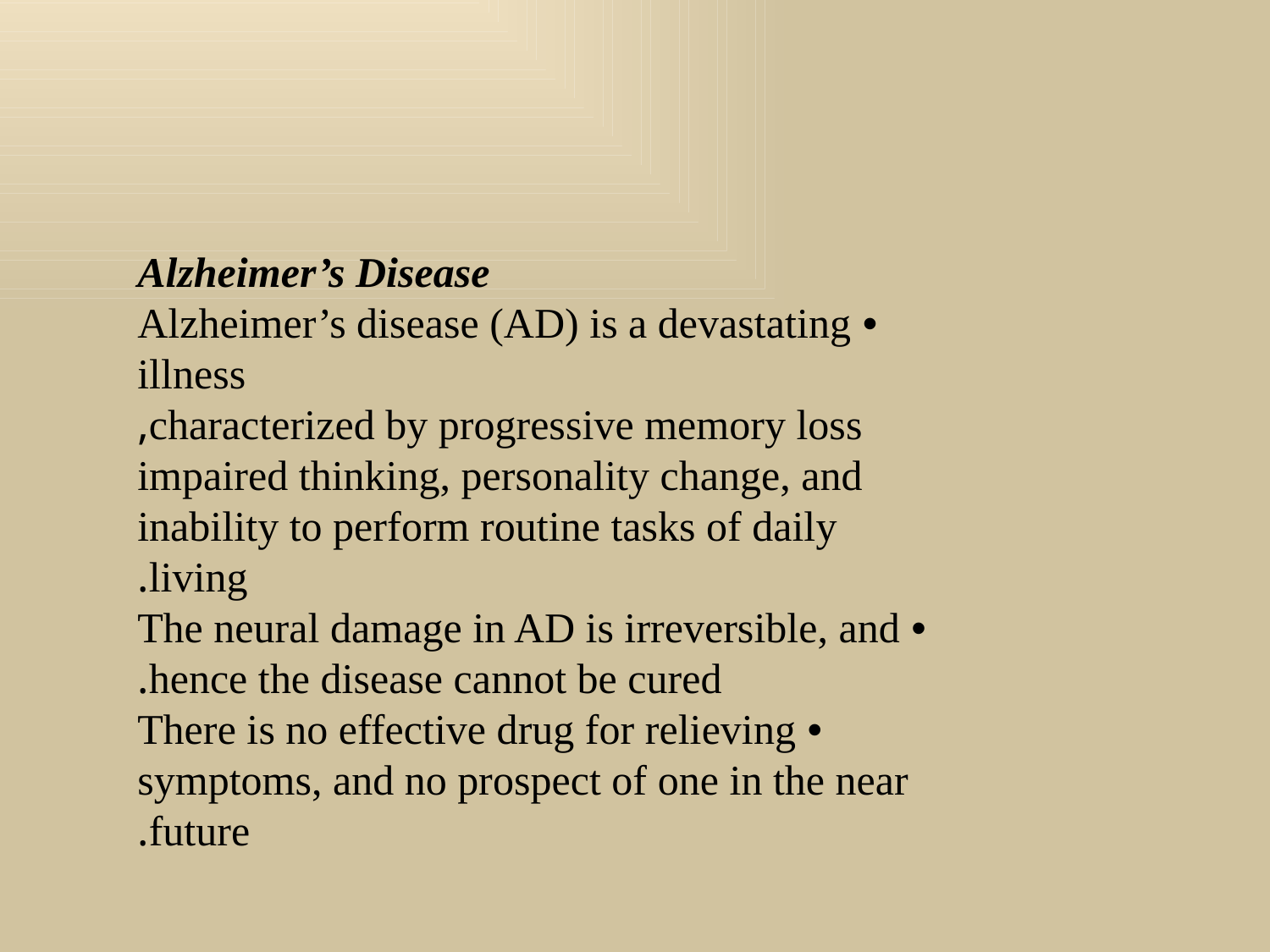

#

Alzheimer’s Disease
• Alzheimer’s disease (AD) is a devastating illness
characterized by progressive memory loss,
impaired thinking, personality change, and
inability to perform routine tasks of daily living.
• The neural damage in AD is irreversible, and
hence the disease cannot be cured.
• There is no effective drug for relieving
symptoms, and no prospect of one in the near
future.